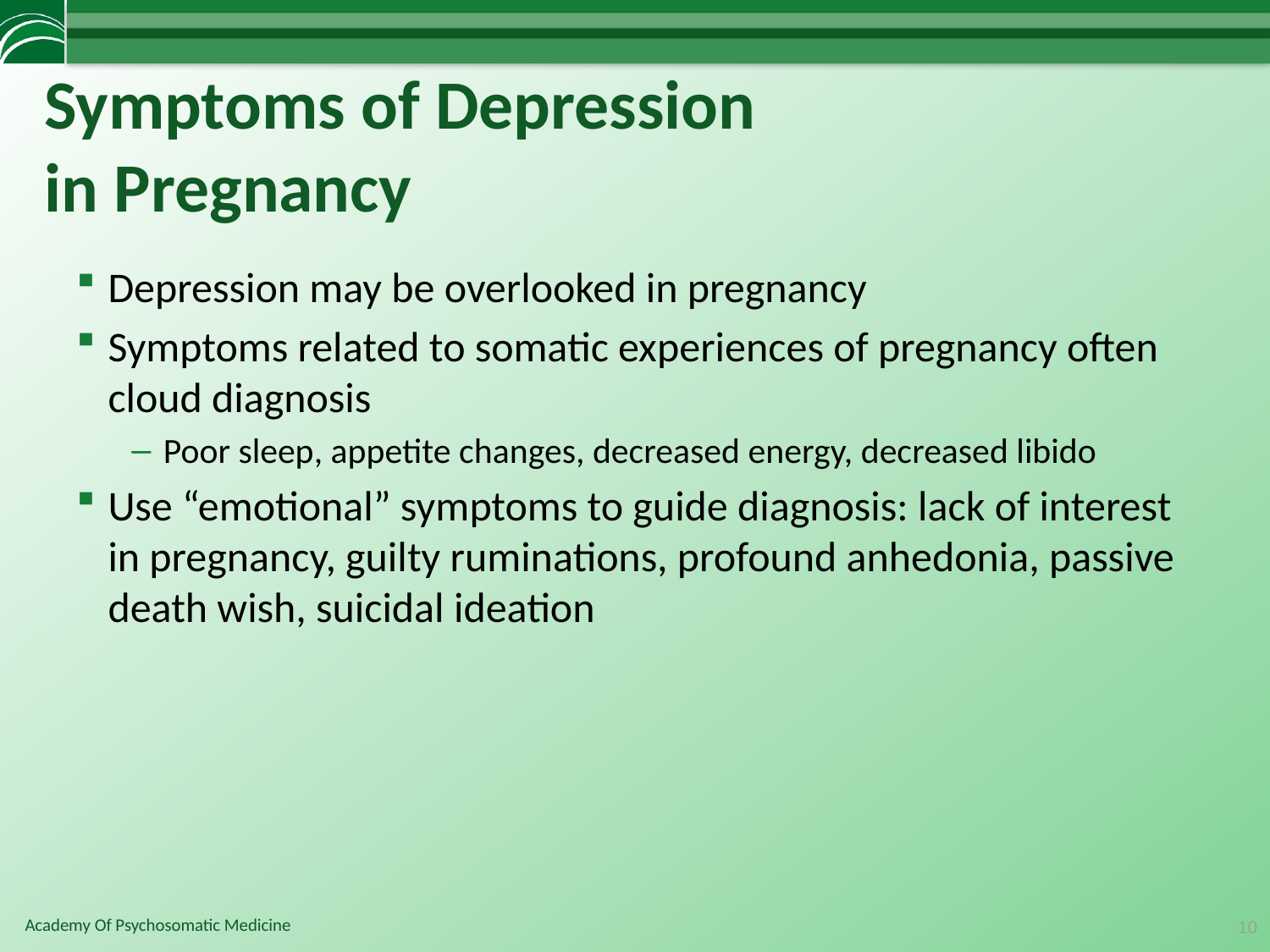

# Symptoms of Depression in Pregnancy
Depression may be overlooked in pregnancy
Symptoms related to somatic experiences of pregnancy often cloud diagnosis
Poor sleep, appetite changes, decreased energy, decreased libido
Use “emotional” symptoms to guide diagnosis: lack of interest in pregnancy, guilty ruminations, profound anhedonia, passive death wish, suicidal ideation

10